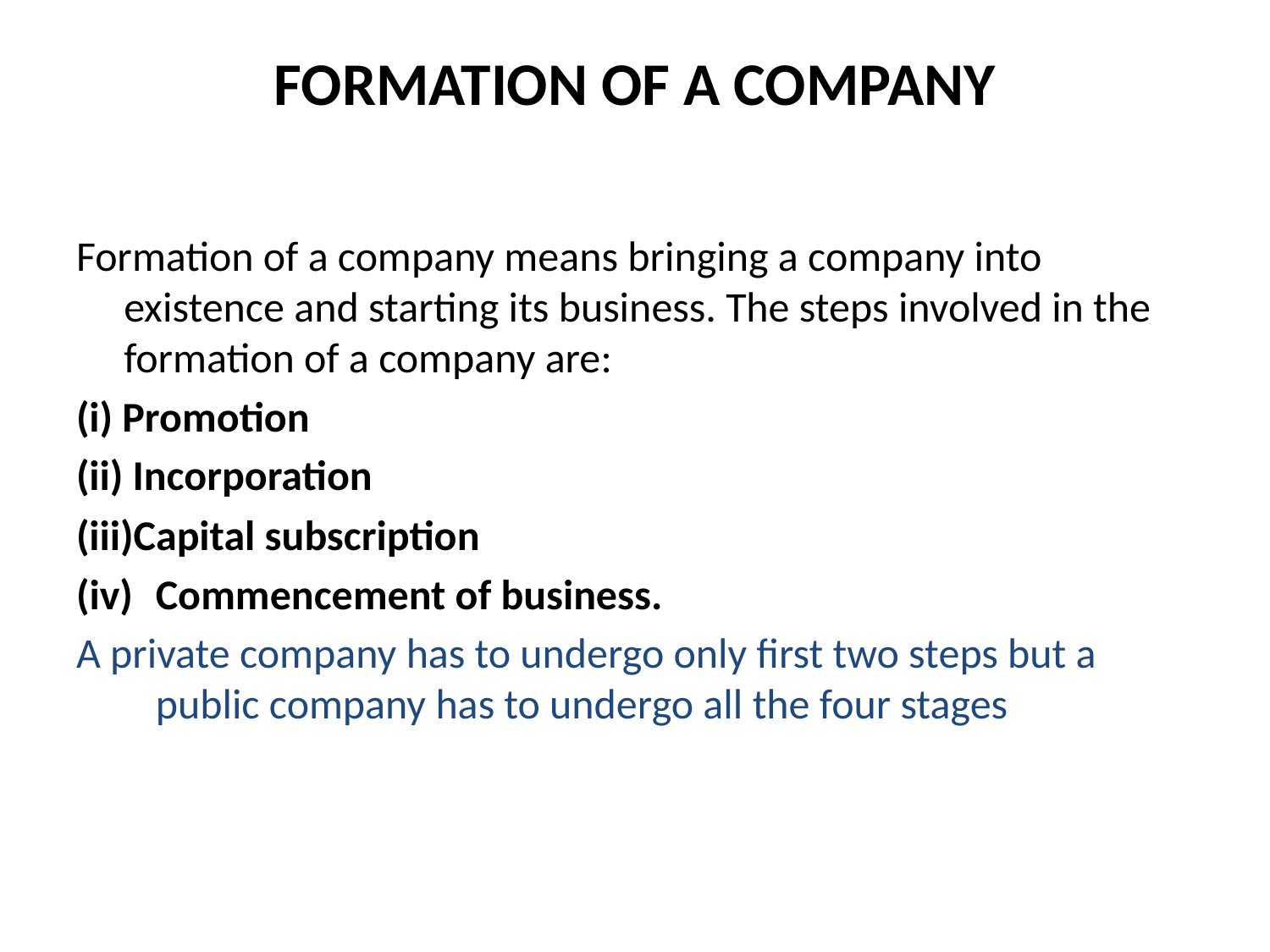

# FORMATION OF A COMPANY
Formation of a company means bringing a company into existence and starting its business. The steps involved in the formation of a company are:
(i) Promotion
(ii) Incorporation
(iii)Capital subscription
Commencement of business.
A private company has to undergo only first two steps but a public company has to undergo all the four stages